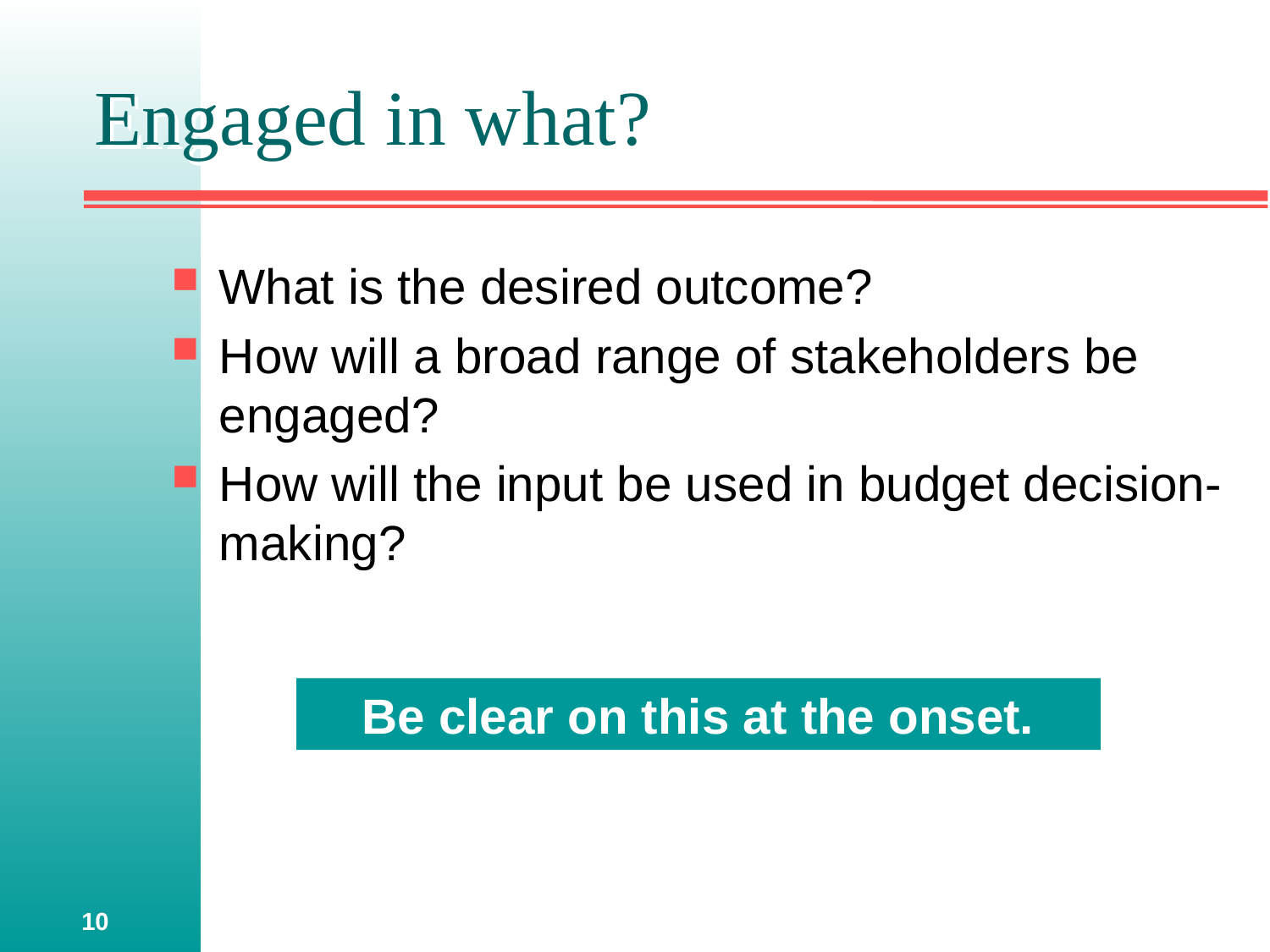

# Engaged in what?
What is the desired outcome?
How will a broad range of stakeholders be engaged?
How will the input be used in budget decision-making?
Be clear on this at the onset.
10